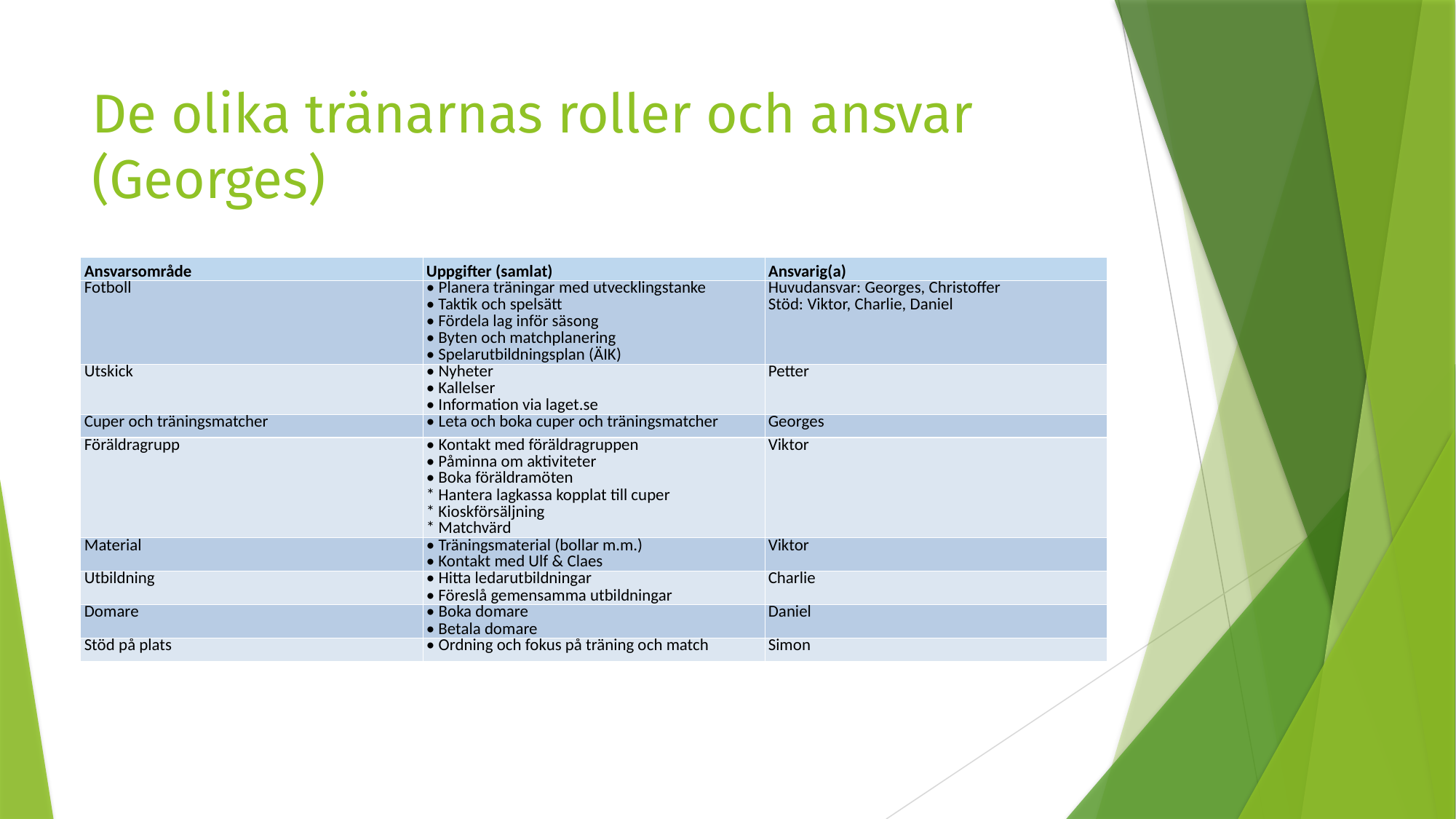

# De olika tränarnas roller och ansvar (Georges)
| Ansvarsområde | Uppgifter (samlat) | Ansvarig(a) |
| --- | --- | --- |
| Fotboll | • Planera träningar med utvecklingstanke • Taktik och spelsätt • Fördela lag inför säsong • Byten och matchplanering • Spelarutbildningsplan (ÄIK) | Huvudansvar: Georges, Christoffer Stöd: Viktor, Charlie, Daniel |
| Utskick | • Nyheter • Kallelser • Information via laget.se | Petter |
| Cuper och träningsmatcher | • Leta och boka cuper och träningsmatcher | Georges |
| Föräldragrupp | • Kontakt med föräldragruppen • Påminna om aktiviteter • Boka föräldramöten \* Hantera lagkassa kopplat till cuper \* Kioskförsäljning \* Matchvärd | Viktor |
| Material | • Träningsmaterial (bollar m.m.) • Kontakt med Ulf & Claes | Viktor |
| Utbildning | • Hitta ledarutbildningar • Föreslå gemensamma utbildningar | Charlie |
| Domare | • Boka domare • Betala domare | Daniel |
| Stöd på plats | • Ordning och fokus på träning och match | Simon |